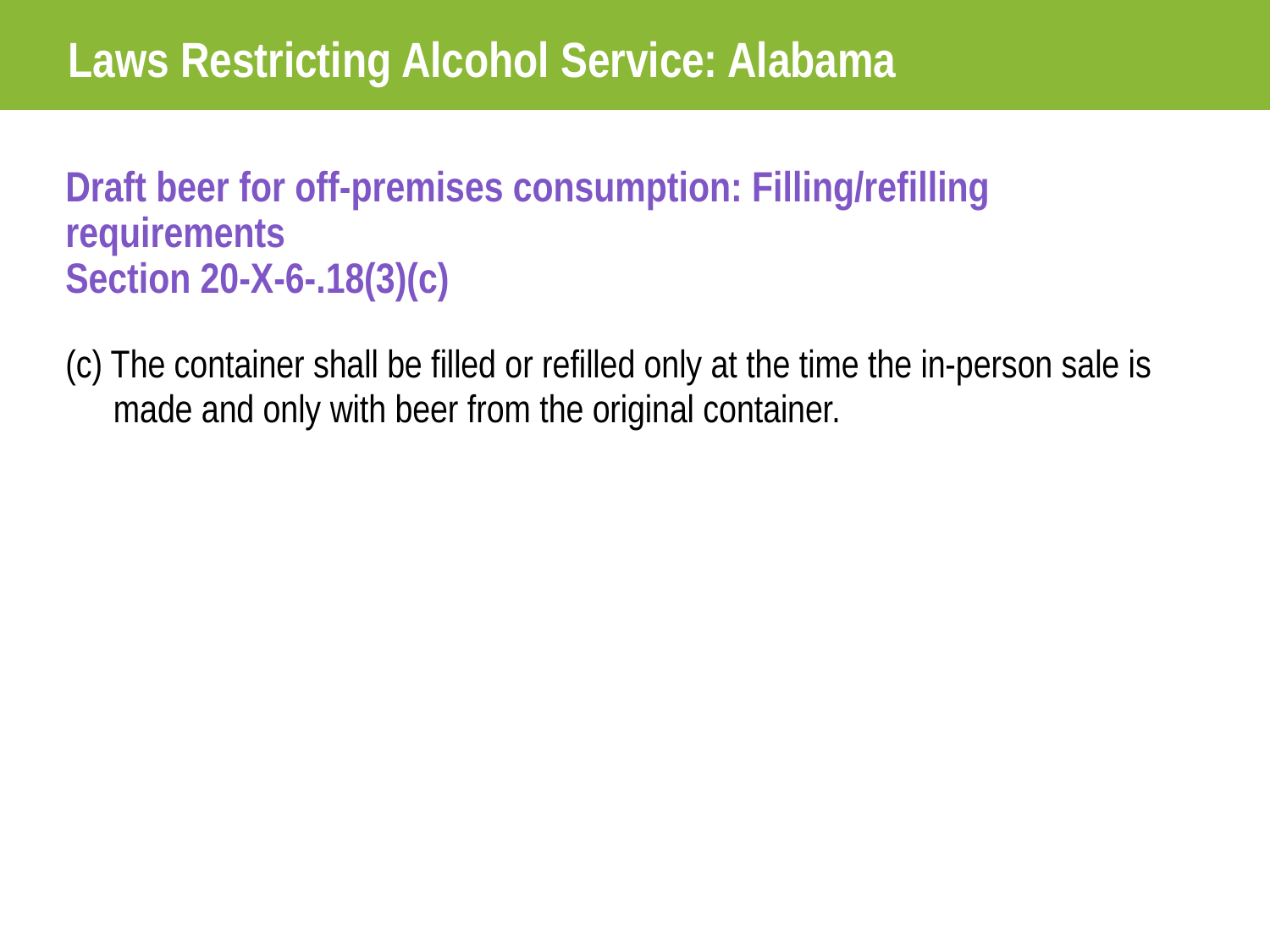

Laws Restricting Alcohol Service: Alabama
Draft beer for off-premises consumption: Filling/refilling requirements
Section 20-X-6-.18(3)(c)
(c) The container shall be filled or refilled only at the time the in-person sale is made and only with beer from the original container.